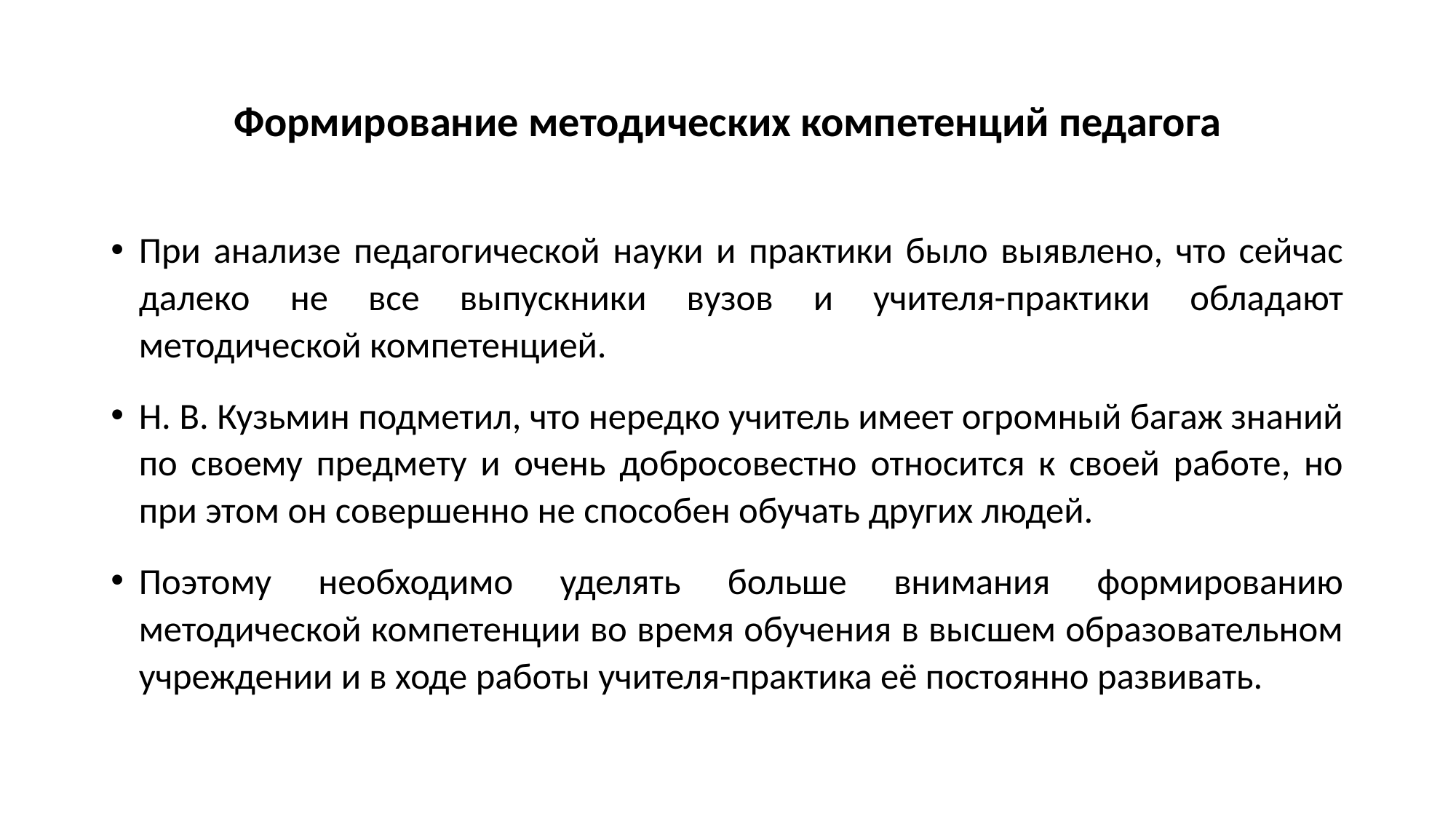

# Формирование методических компетенций педагога
При анализе педагогической науки и практики было выявлено, что сейчас далеко не все выпускники вузов и учителя-практики обладают методической компетенцией.
Н. В. Кузьмин подметил, что нередко учитель имеет огромный багаж знаний по своему предмету и очень добросовестно относится к своей работе, но при этом он совершенно не способен обучать других людей.
Поэтому необходимо уделять больше внимания формированию методической компетенции во время обучения в высшем образовательном учреждении и в ходе работы учителя-практика её постоянно развивать.